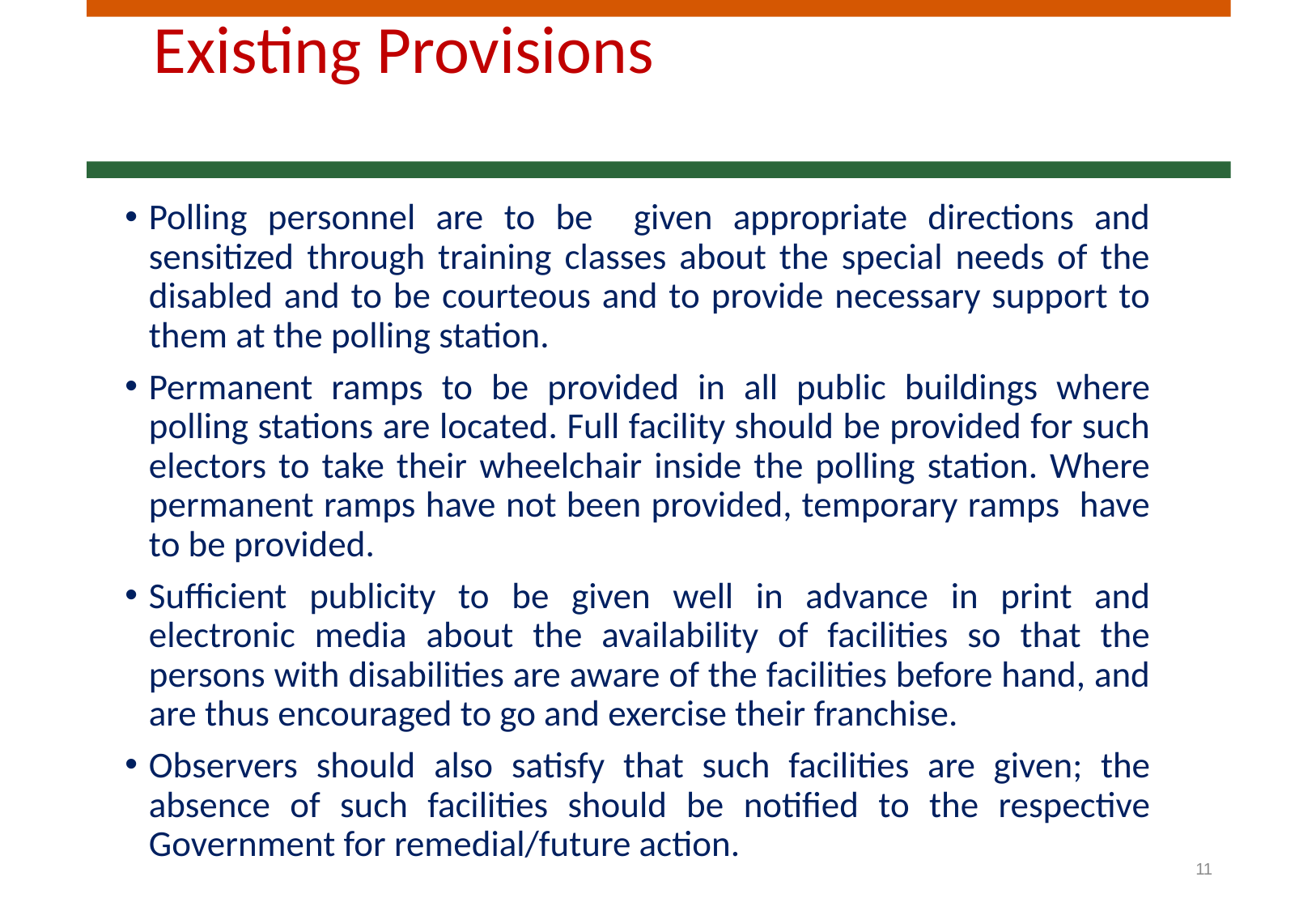

# Existing Provisions
Polling personnel are to be  given appropriate directions and sensitized through training classes about the special needs of the disabled and to be courteous and to provide necessary support to them at the polling station.
Permanent ramps to be provided in all public buildings where polling stations are located. Full facility should be provided for such electors to take their wheelchair inside the polling station. Where permanent ramps have not been provided, temporary ramps  have to be provided.
Sufficient publicity to be given well in advance in print and electronic media about the availability of facilities so that the persons with disabilities are aware of the facilities before hand, and are thus encouraged to go and exercise their franchise.
Observers should also satisfy that such facilities are given; the absence of such facilities should be notified to the respective Government for remedial/future action.
11